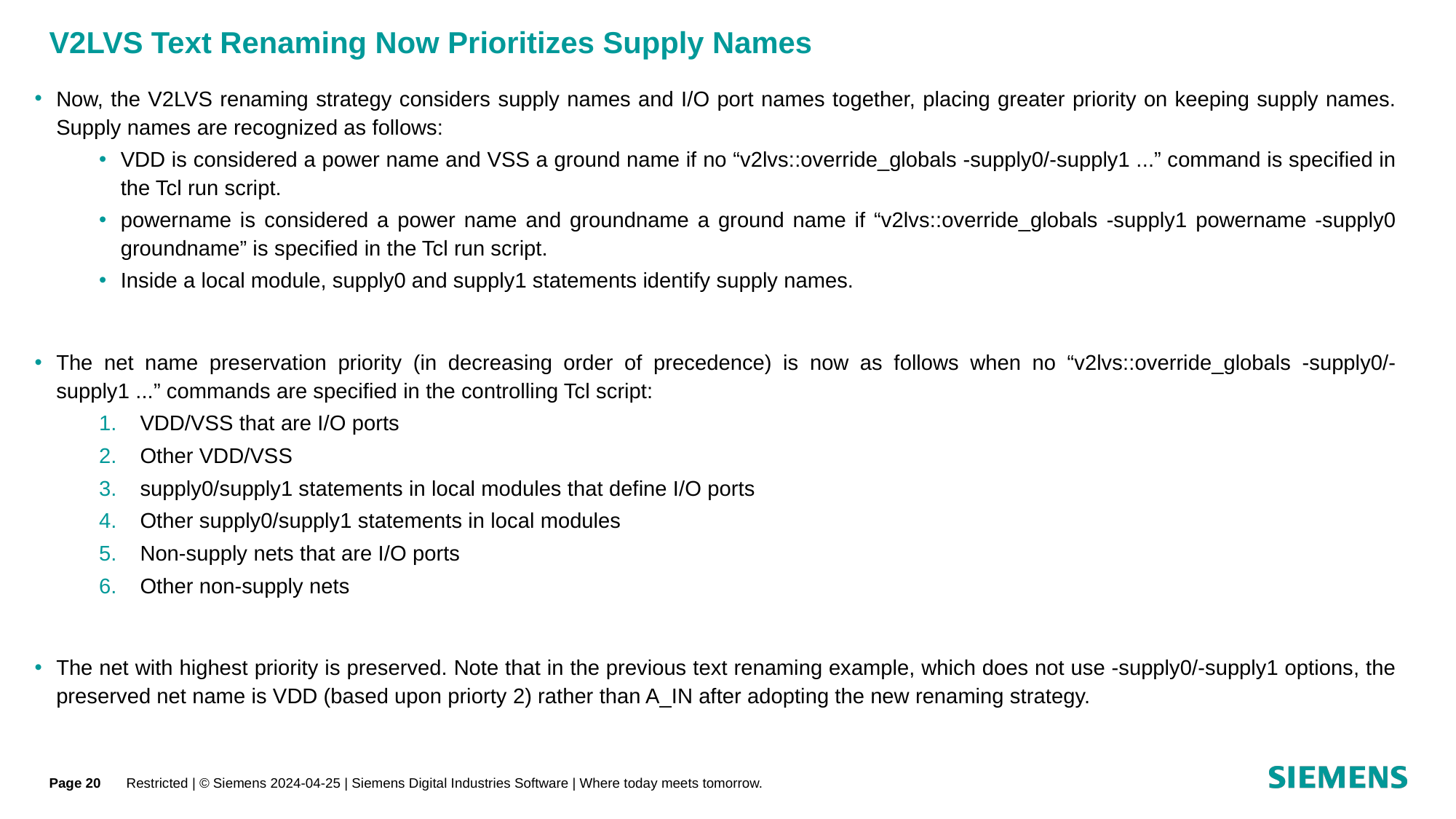

# V2LVS Text Renaming Now Prioritizes Supply Names
Now, the V2LVS renaming strategy considers supply names and I/O port names together, placing greater priority on keeping supply names. Supply names are recognized as follows:
VDD is considered a power name and VSS a ground name if no “v2lvs::override_globals -supply0/-supply1 ...” command is specified in the Tcl run script.
powername is considered a power name and groundname a ground name if “v2lvs::override_globals -supply1 powername -supply0 groundname” is specified in the Tcl run script.
Inside a local module, supply0 and supply1 statements identify supply names.

The net name preservation priority (in decreasing order of precedence) is now as follows when no “v2lvs::override_globals -supply0/-supply1 ...” commands are specified in the controlling Tcl script:
VDD/VSS that are I/O ports
Other VDD/VSS
supply0/supply1 statements in local modules that define I/O ports
Other supply0/supply1 statements in local modules
Non-supply nets that are I/O ports
Other non-supply nets

The net with highest priority is preserved. Note that in the previous text renaming example, which does not use -supply0/-supply1 options, the preserved net name is VDD (based upon priorty 2) rather than A_IN after adopting the new renaming strategy.

Page 20
Restricted | © Siemens 2024-04-25 | Siemens Digital Industries Software | Where today meets tomorrow.